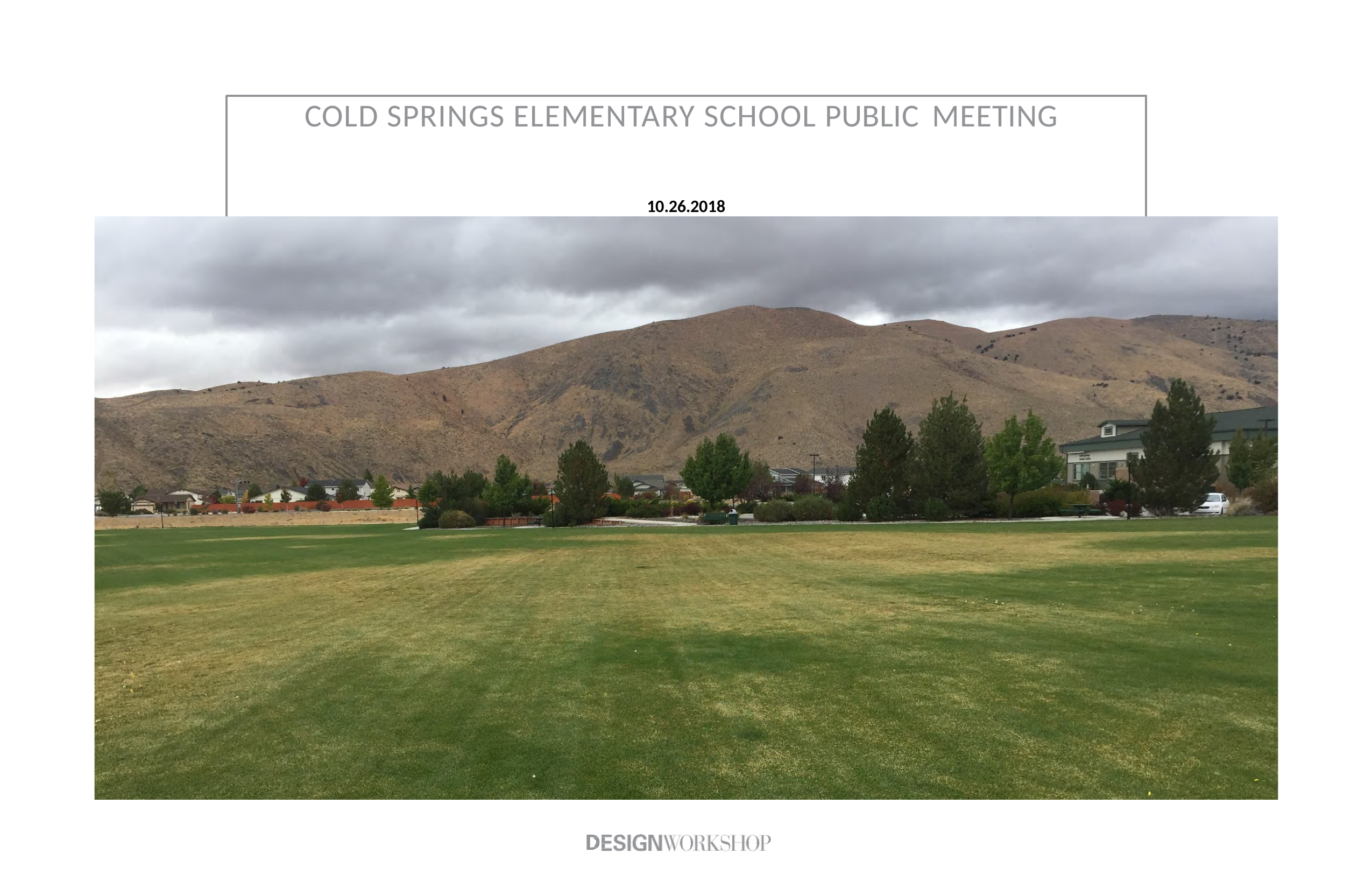

# COLD SPRINGS ELEMENTARY SCHOOL PUBLIC MEETING
10.26.2018